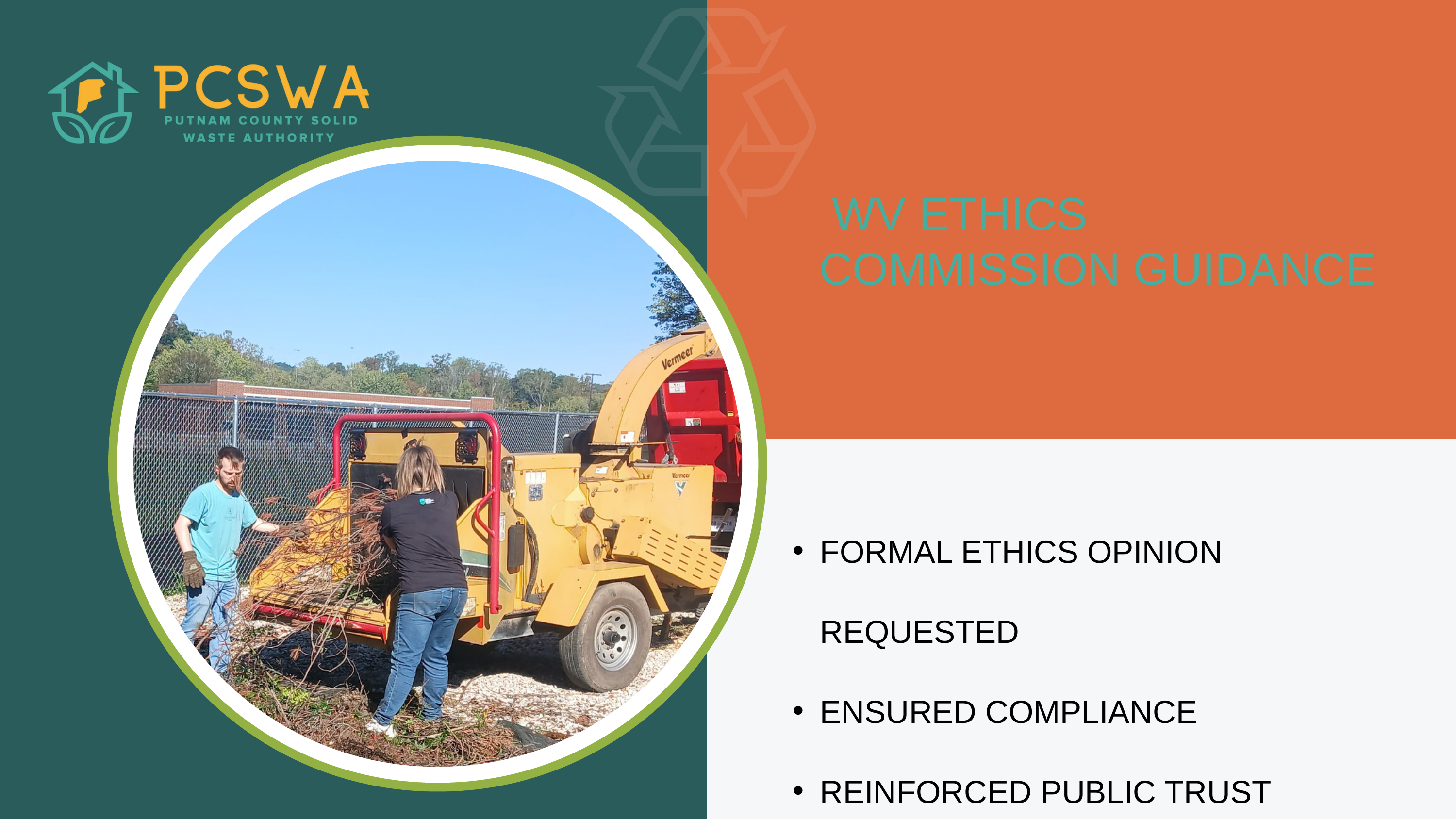

WV ETHICS COMMISSION GUIDANCE

FORMAL ETHICS OPINION REQUESTED
ENSURED COMPLIANCE
REINFORCED PUBLIC TRUST